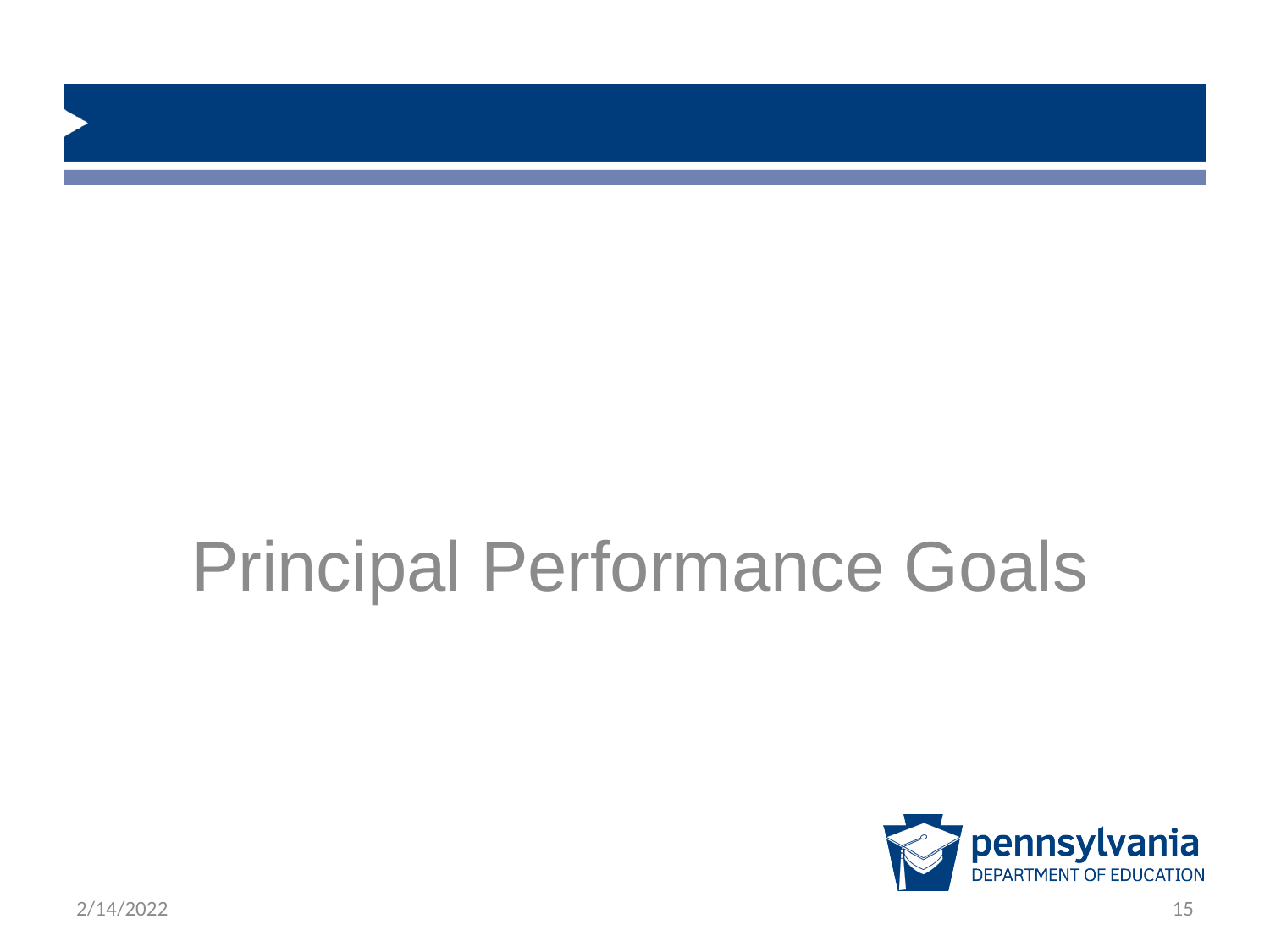

Principal Performance Goals
# Intro slide – principal performance goals
2/14/2022
15